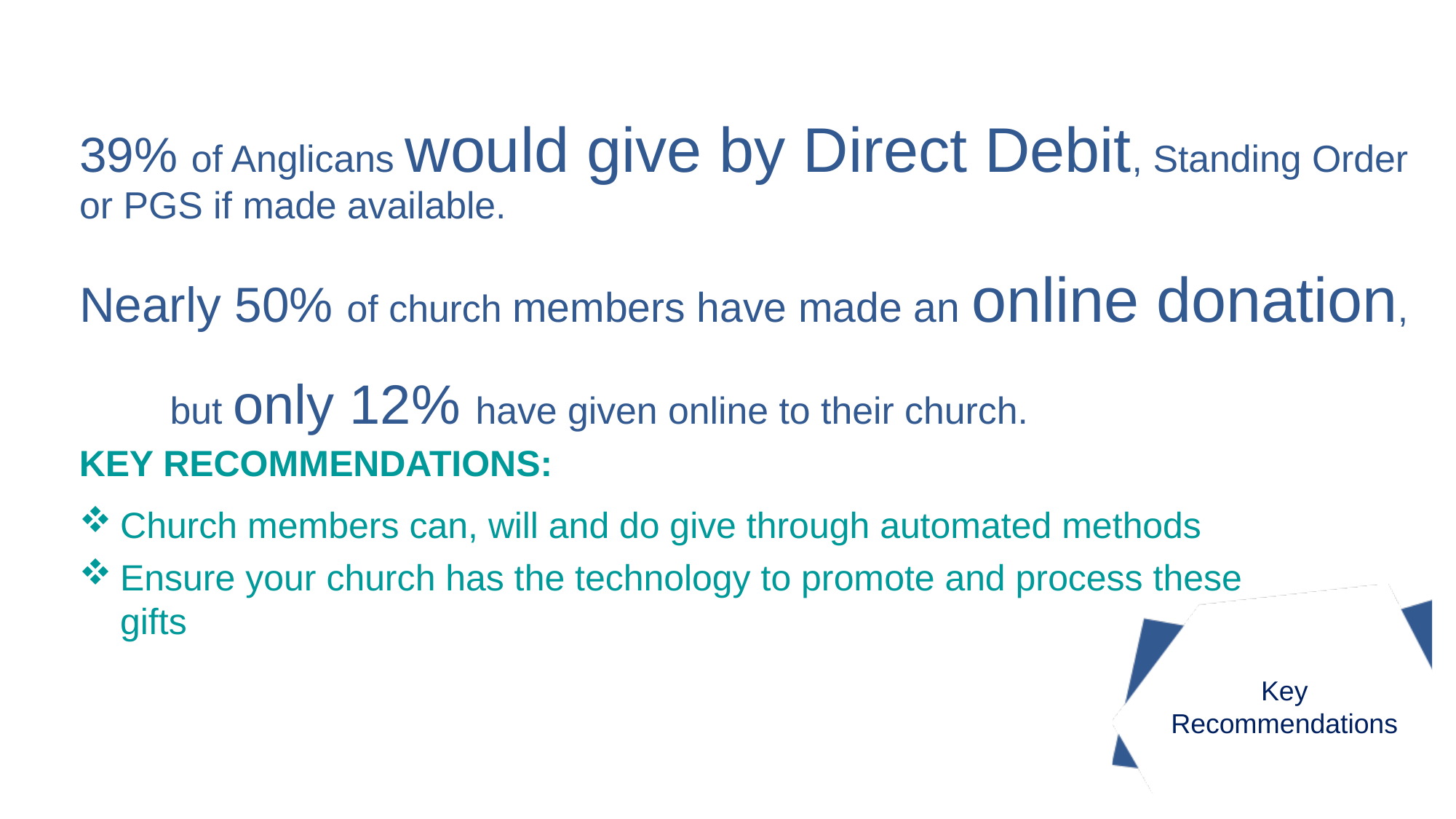

# 39% of Anglicans would give by Direct Debit, Standing Order or PGS if made available. Nearly 50% of church members have made an online donation, but only 12% have given online to their church.
KEY RECOMMENDATIONS:

Church members can, will and do give through automated methods
Ensure your church has the technology to promote and process these gifts
Key Recommendations